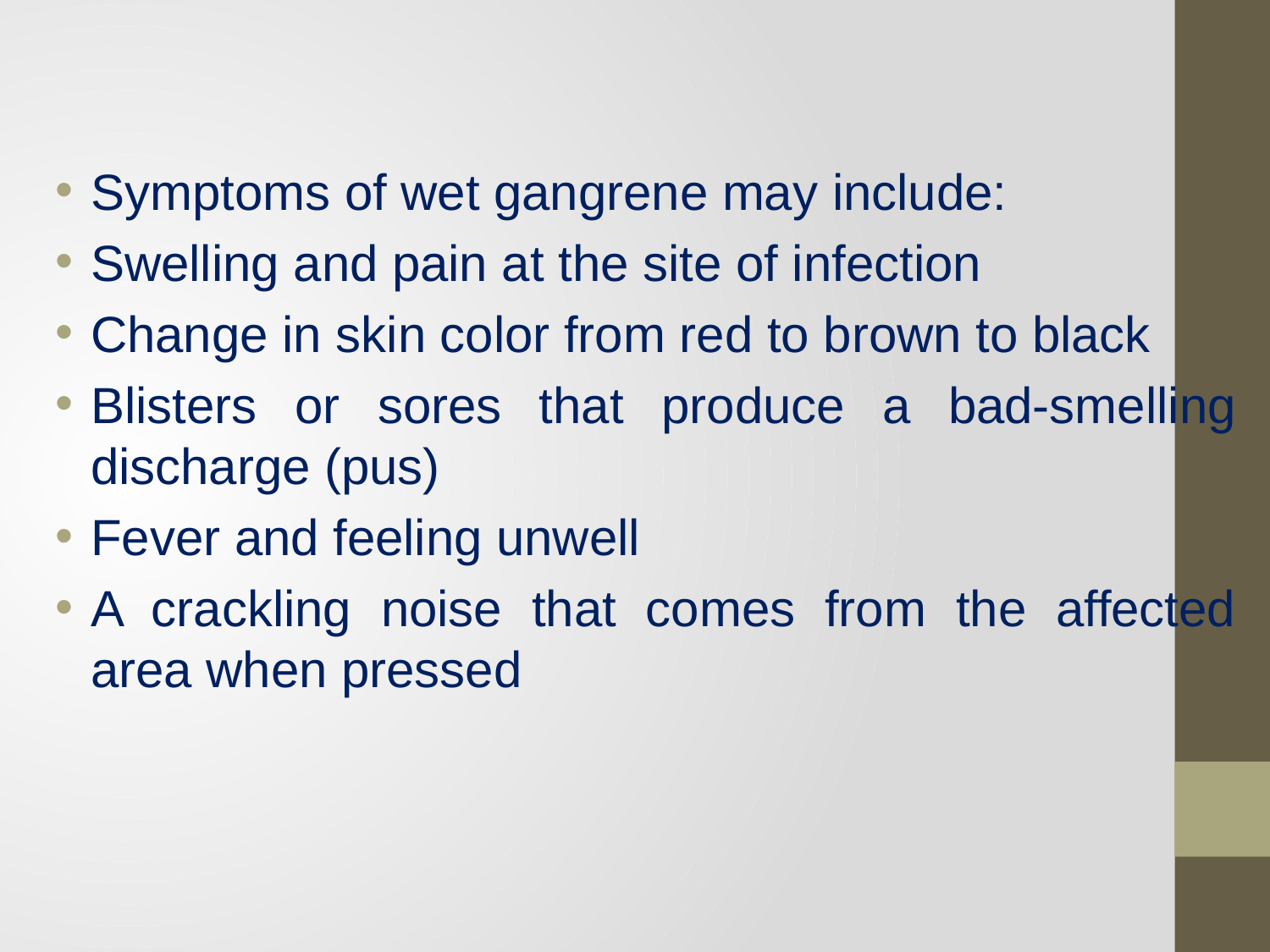

Symptoms of wet gangrene may include:
Swelling and pain at the site of infection
Change in skin color from red to brown to black
Blisters or sores that produce a bad-smelling discharge (pus)
Fever and feeling unwell
A crackling noise that comes from the affected area when pressed